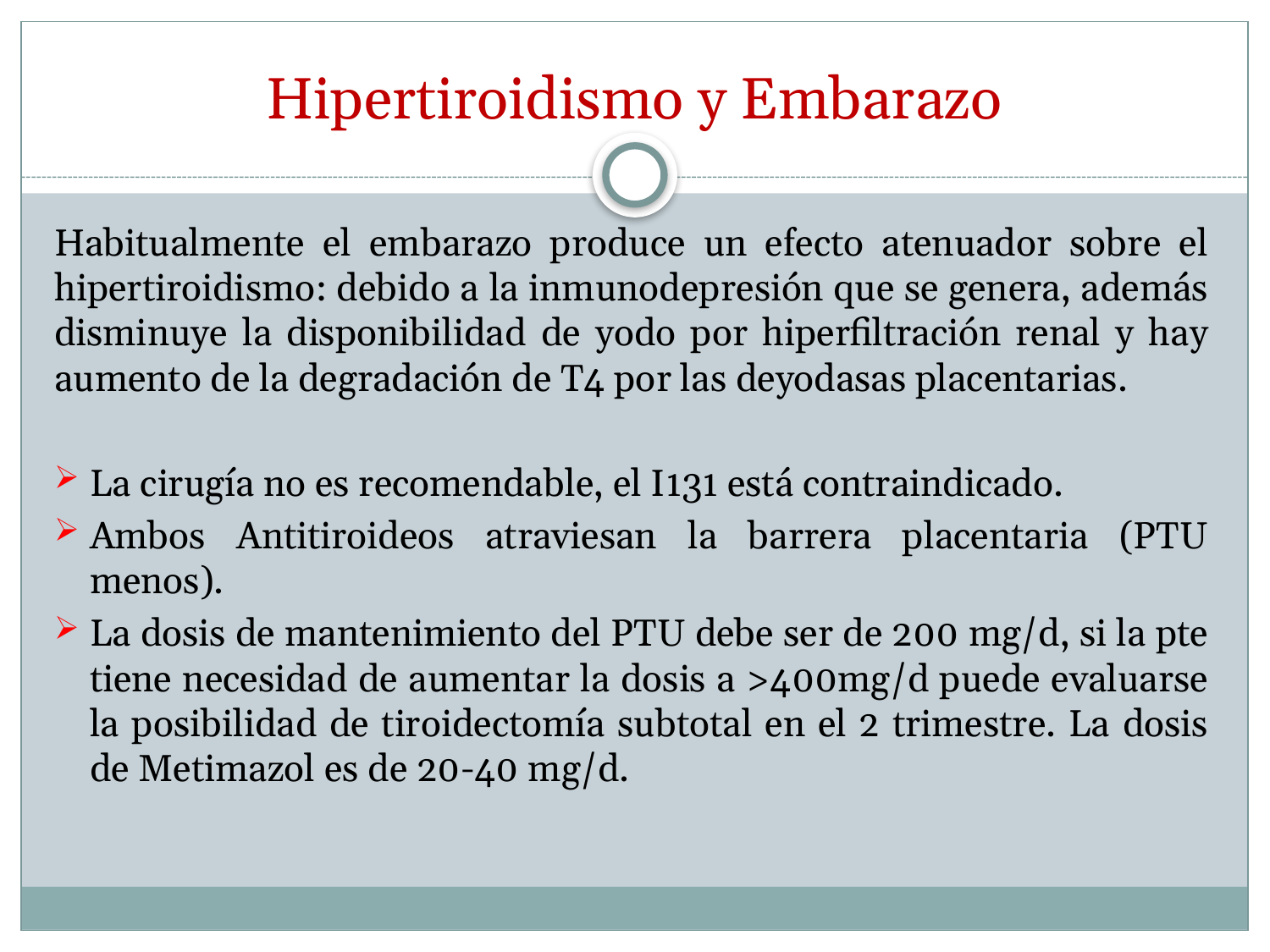

# Hipertiroidismo y Embarazo
Habitualmente el embarazo produce un efecto atenuador sobre el hipertiroidismo: debido a la inmunodepresión que se genera, además disminuye la disponibilidad de yodo por hiperfiltración renal y hay aumento de la degradación de T4 por las deyodasas placentarias.

La cirugía no es recomendable, el I131 está contraindicado.
Ambos Antitiroideos atraviesan la barrera placentaria (PTU menos).
La dosis de mantenimiento del PTU debe ser de 200 mg/d, si la pte tiene necesidad de aumentar la dosis a >400mg/d puede evaluarse la posibilidad de tiroidectomía subtotal en el 2 trimestre. La dosis de Metimazol es de 20-40 mg/d.